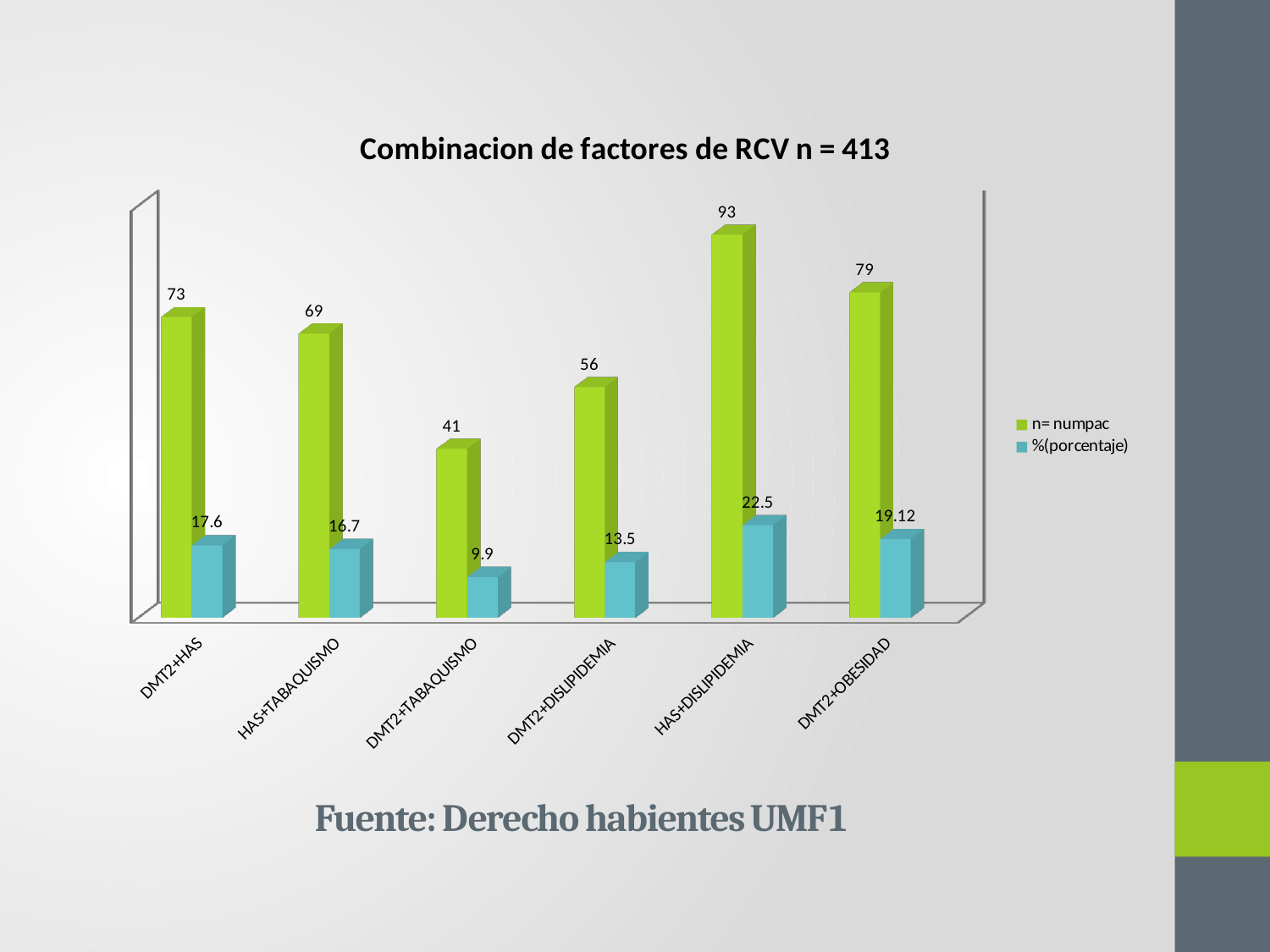

[unsupported chart]

# Fuente: Derecho habientes UMF1